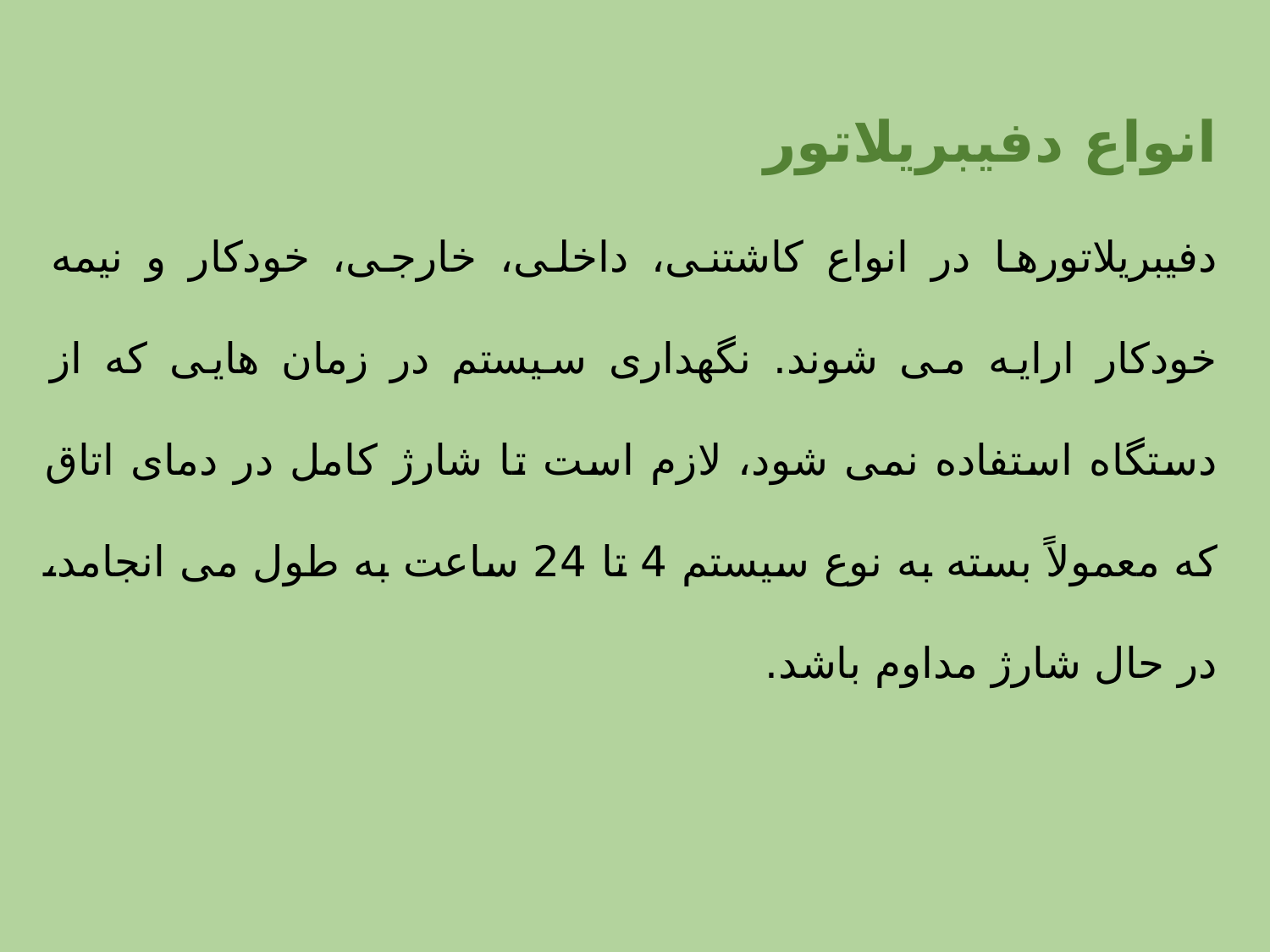

انواع دفیبریلاتور
دفیبریلاتورها در انواع کاشتنی، داخلی، خارجی، خودکار و نیمه خودکار ارایه می شوند. نگهداری سیستم در زمان هایی که از دستگاه استفاده نمی شود، لازم است تا شارژ کامل در دمای اتاق که معمولاً بسته به نوع سیستم 4 تا 24 ساعت به طول می انجامد، در حال شارژ مداوم باشد.